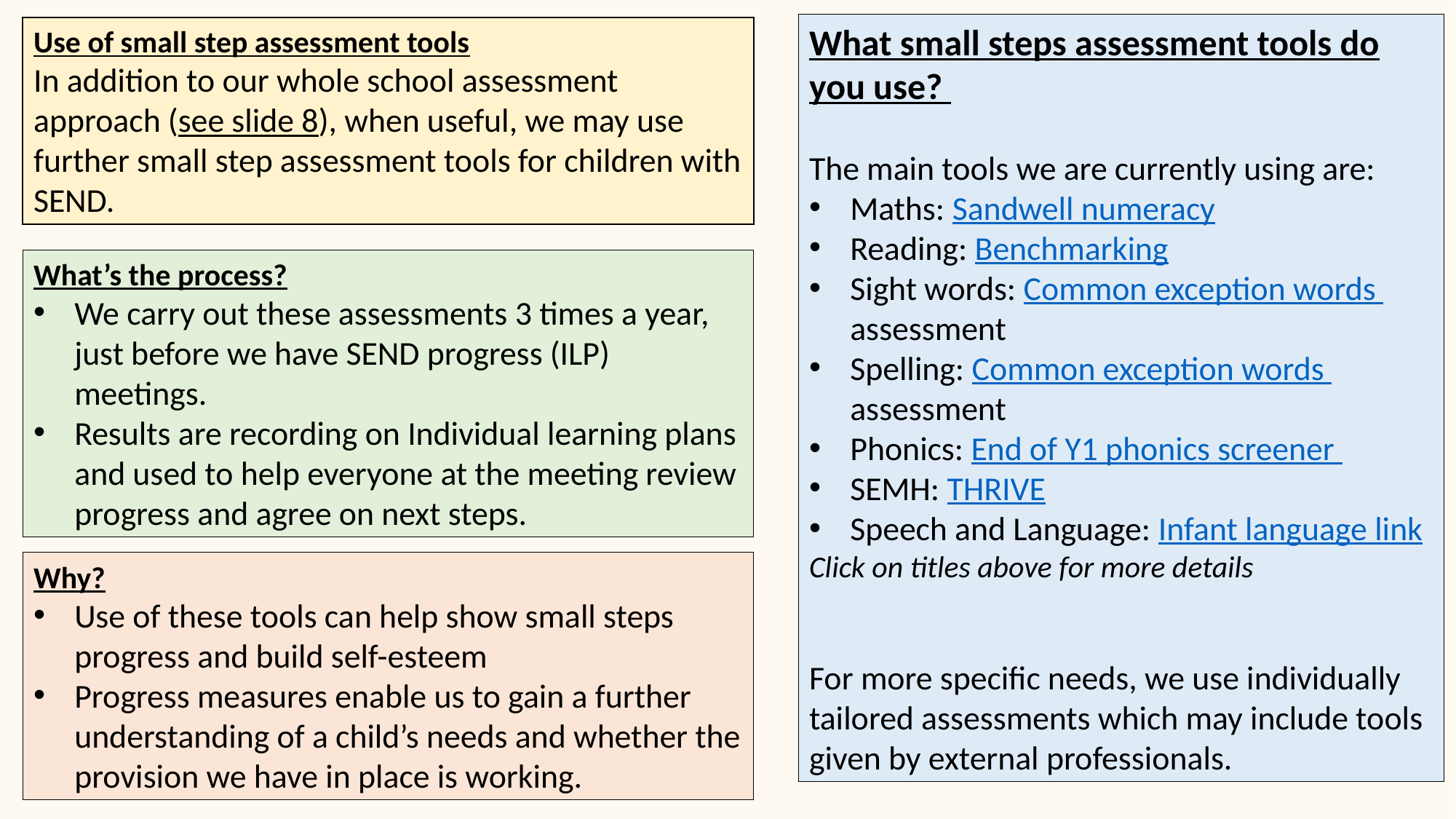

What small steps assessment tools do you use?

The main tools we are currently using are:
Maths: Sandwell numeracy
Reading: Benchmarking
Sight words: Common exception words assessment
Spelling: Common exception words assessment
Phonics: End of Y1 phonics screener
SEMH: THRIVE
Speech and Language: Infant language link
Click on titles above for more details

For more specific needs, we use individually tailored assessments which may include tools given by external professionals.
Use of small step assessment tools
In addition to our whole school assessment approach (see slide 8), when useful, we may use further small step assessment tools for children with SEND.
What’s the process?
We carry out these assessments 3 times a year, just before we have SEND progress (ILP) meetings.
Results are recording on Individual learning plans and used to help everyone at the meeting review progress and agree on next steps.
Why?
Use of these tools can help show small steps progress and build self-esteem
Progress measures enable us to gain a further understanding of a child’s needs and whether the provision we have in place is working.